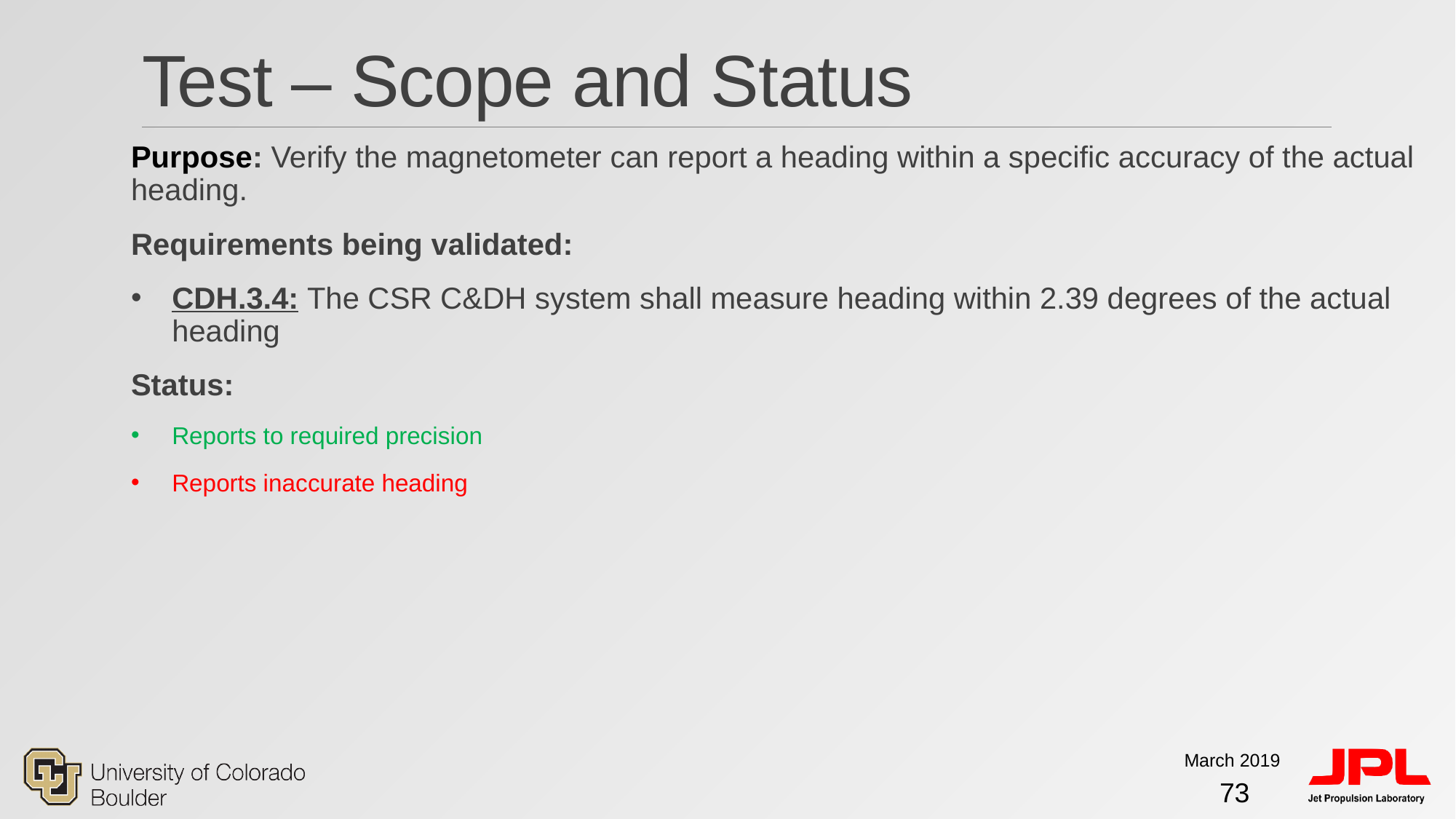

# Test – Scope and Status
Purpose: Verify the magnetometer can report a heading within a specific accuracy of the actual heading.
Requirements being validated:
CDH.3.4: The CSR C&DH system shall measure heading within 2.39 degrees of the actual heading
Status:
Reports to required precision
Reports inaccurate heading

March 2019
73